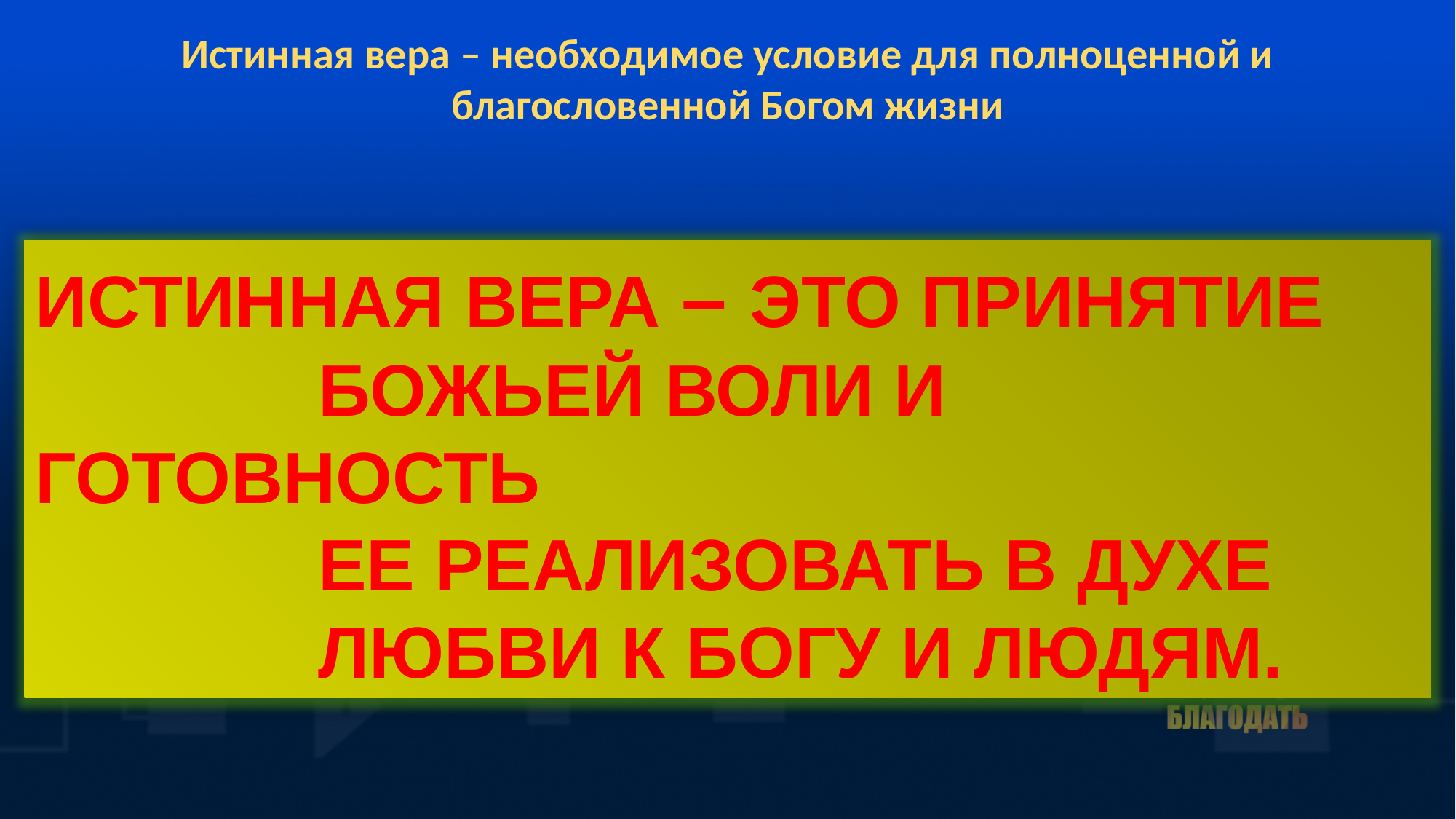

Истинная вера – необходимое условие для полноценной и благословенной Богом жизни
Истинная вера – это принятие
              Божьей воли и готовность
              ее реализовать в духе
              любви к Богу и людям.